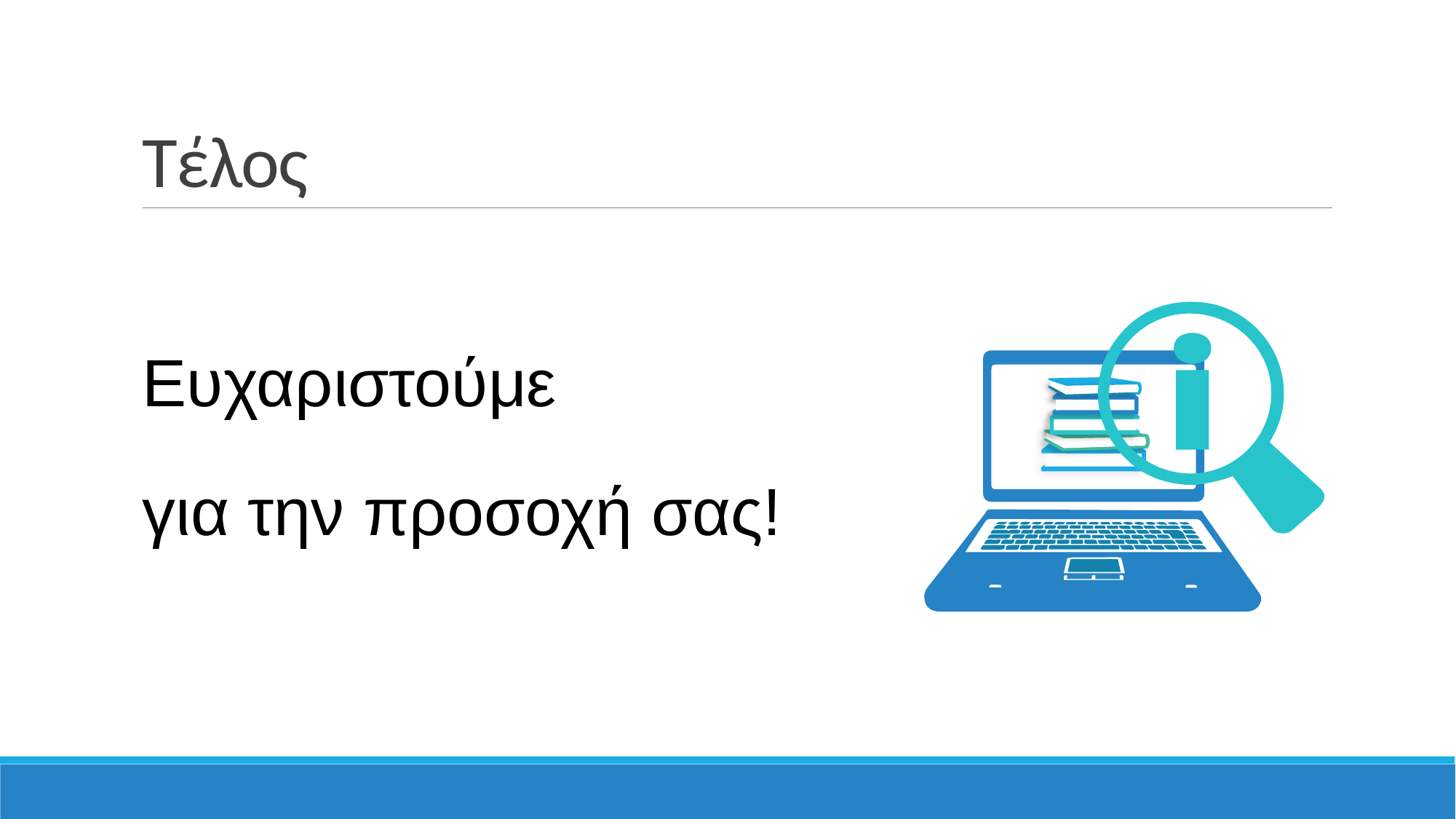

# Τέλος
Ευχαριστούμε
για την προσοχή σας!